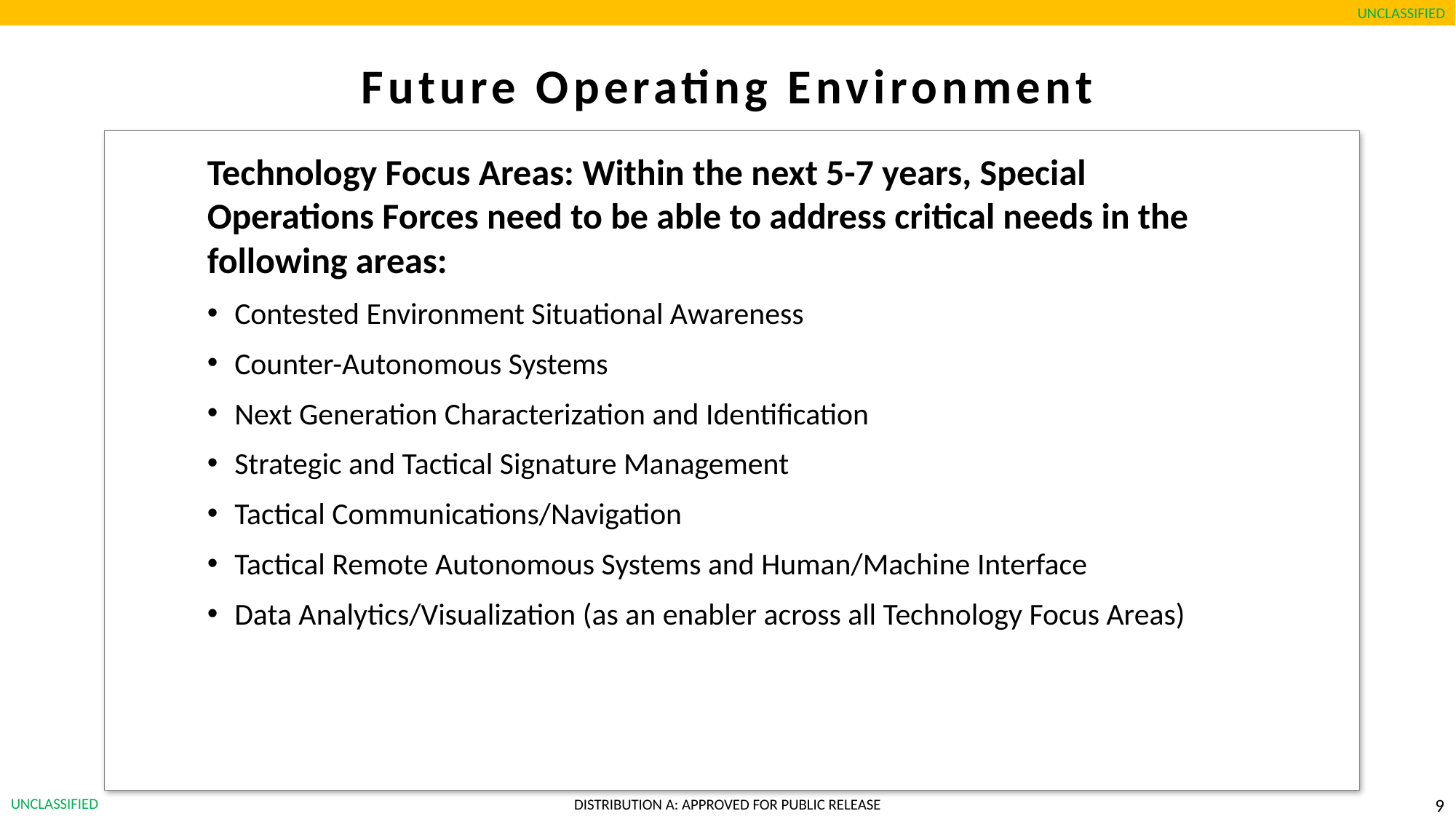

Future Operating Environment

Technology Focus Areas: Within the next 5-7 years, Special Operations Forces need to be able to address critical needs in the following areas:
Contested Environment Situational Awareness
Counter-Autonomous Systems
Next Generation Characterization and Identification
Strategic and Tactical Signature Management
Tactical Communications/Navigation
Tactical Remote Autonomous Systems and Human/Machine Interface
Data Analytics/Visualization (as an enabler across all Technology Focus Areas)
DISTRIBUTION A: APPROVED FOR PUBLIC RELEASE